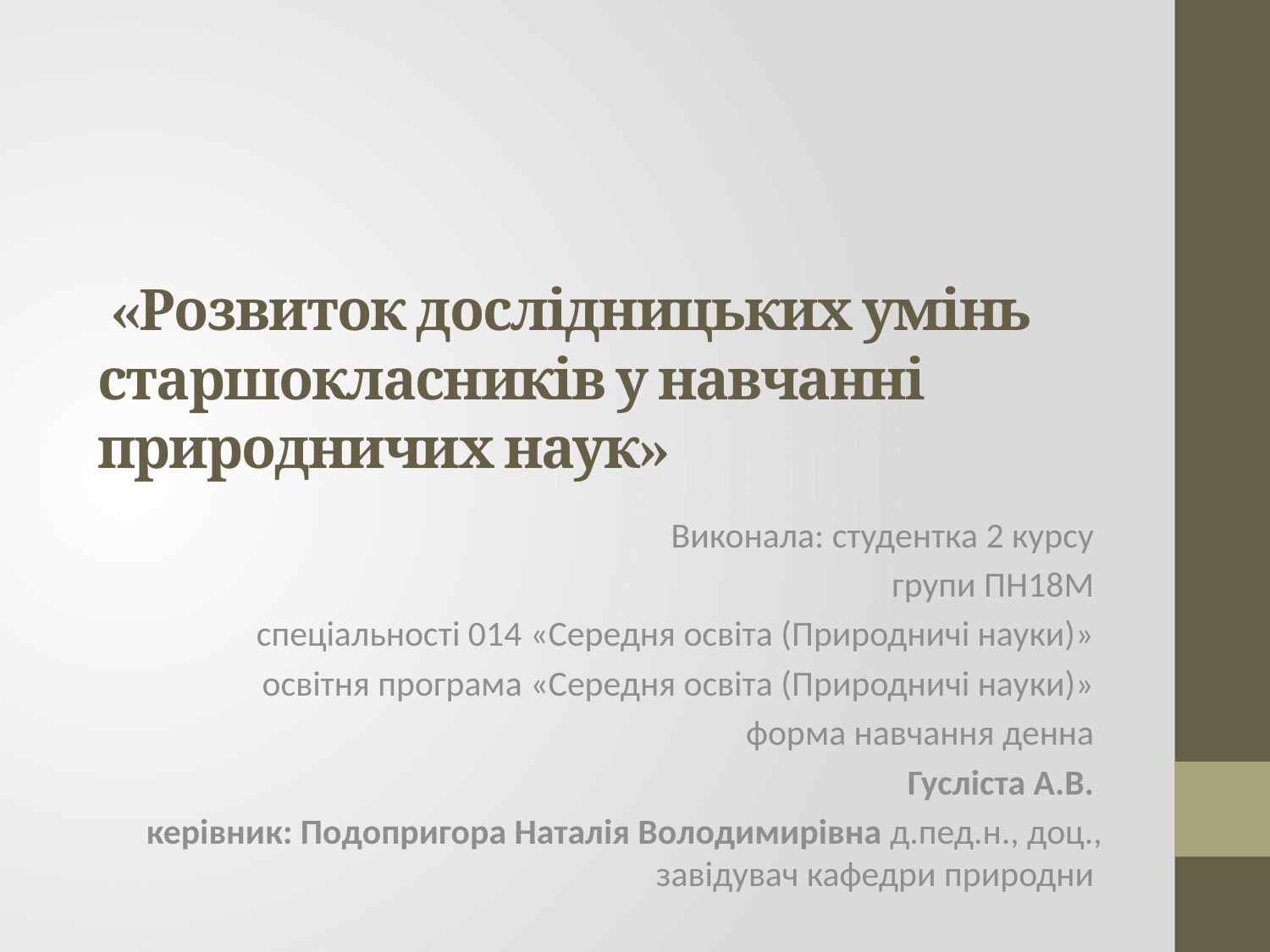

# «Розвиток дослідницьких умінь старшокласників у навчанні природничих наук»
 Виконала: студентка 2 курсу
групи ПН18М
спеціальності 014 «Середня освіта (Природничі науки)»
освітня програма «Середня освіта (Природничі науки)»
форма навчання денна
Гусліста А.В.
керівник: Подопригора Наталія Володимирівна д.пед.н., доц., завідувач кафедри природни